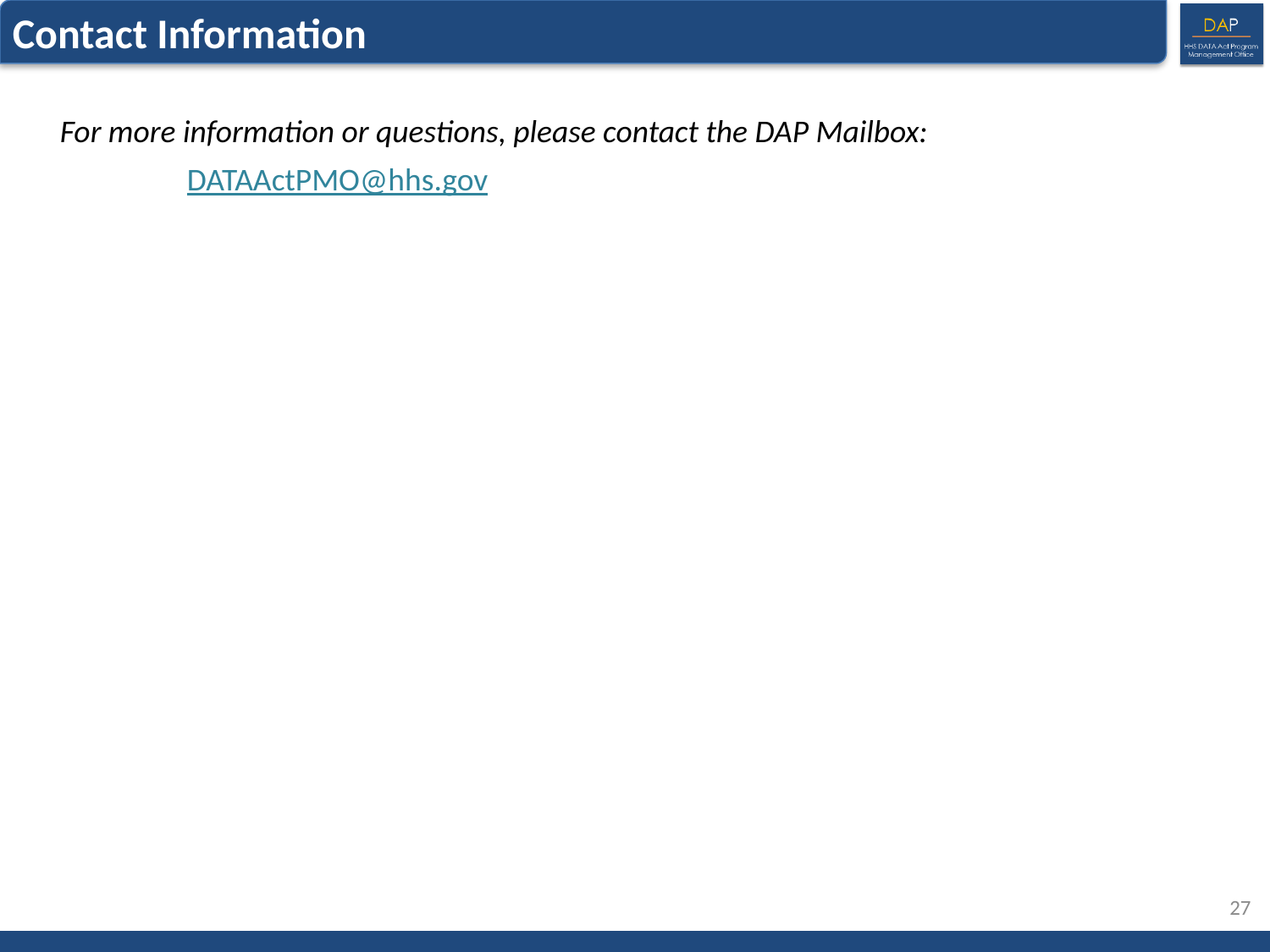

Contact Information
For more information or questions, please contact the DAP Mailbox:
	DATAActPMO@hhs.gov

27